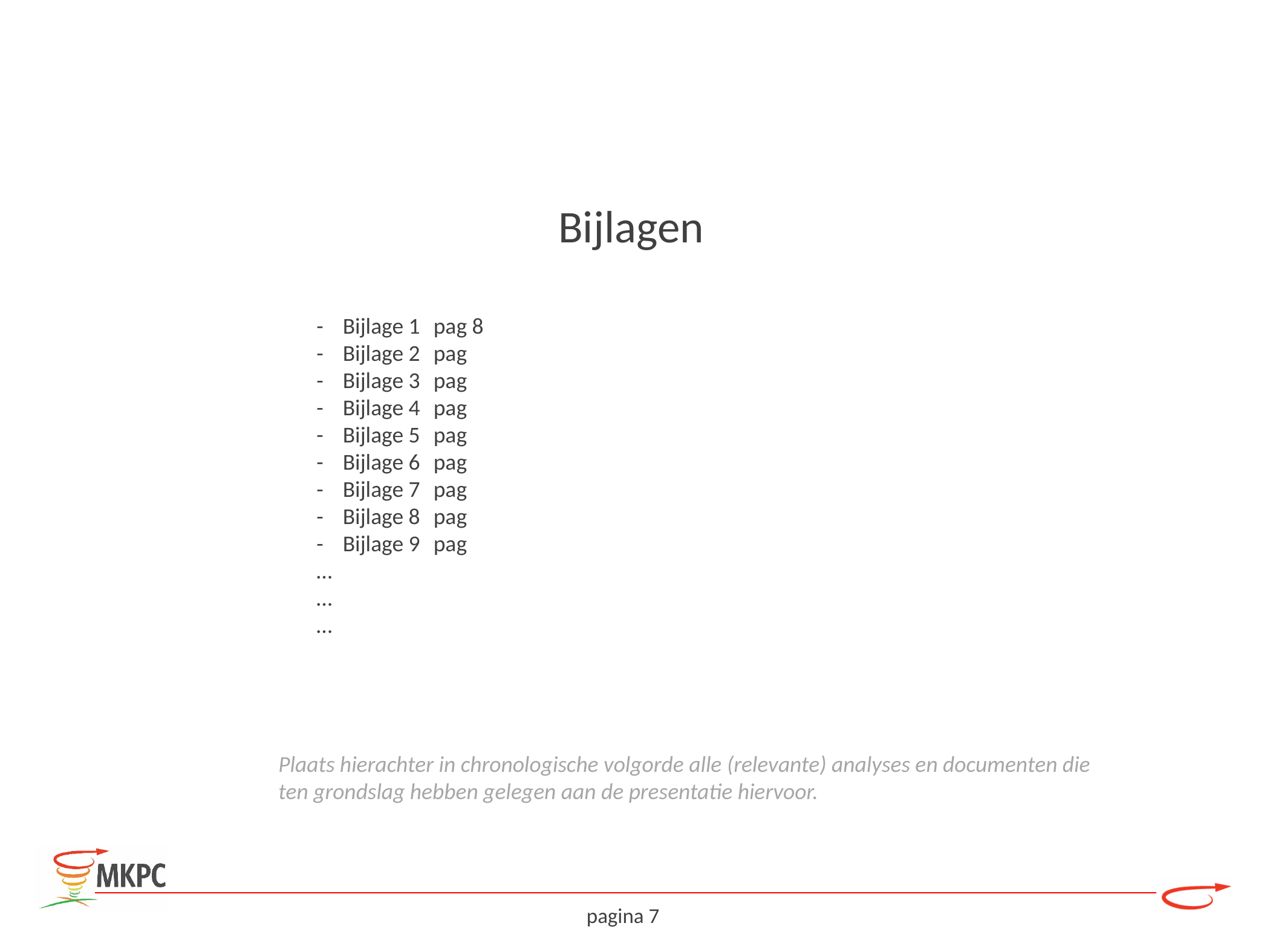

Bijlagen
-	Bijlage 1	pag 8
-	Bijlage 2	pag
-	Bijlage 3	pag
-	Bijlage 4	pag
-	Bijlage 5	pag
-	Bijlage 6	pag
-	Bijlage 7	pag
-	Bijlage 8	pag
-	Bijlage 9	pag
…
…
…

Plaats hierachter in chronologische volgorde alle (relevante) analyses en documenten die ten grondslag hebben gelegen aan de presentatie hiervoor.